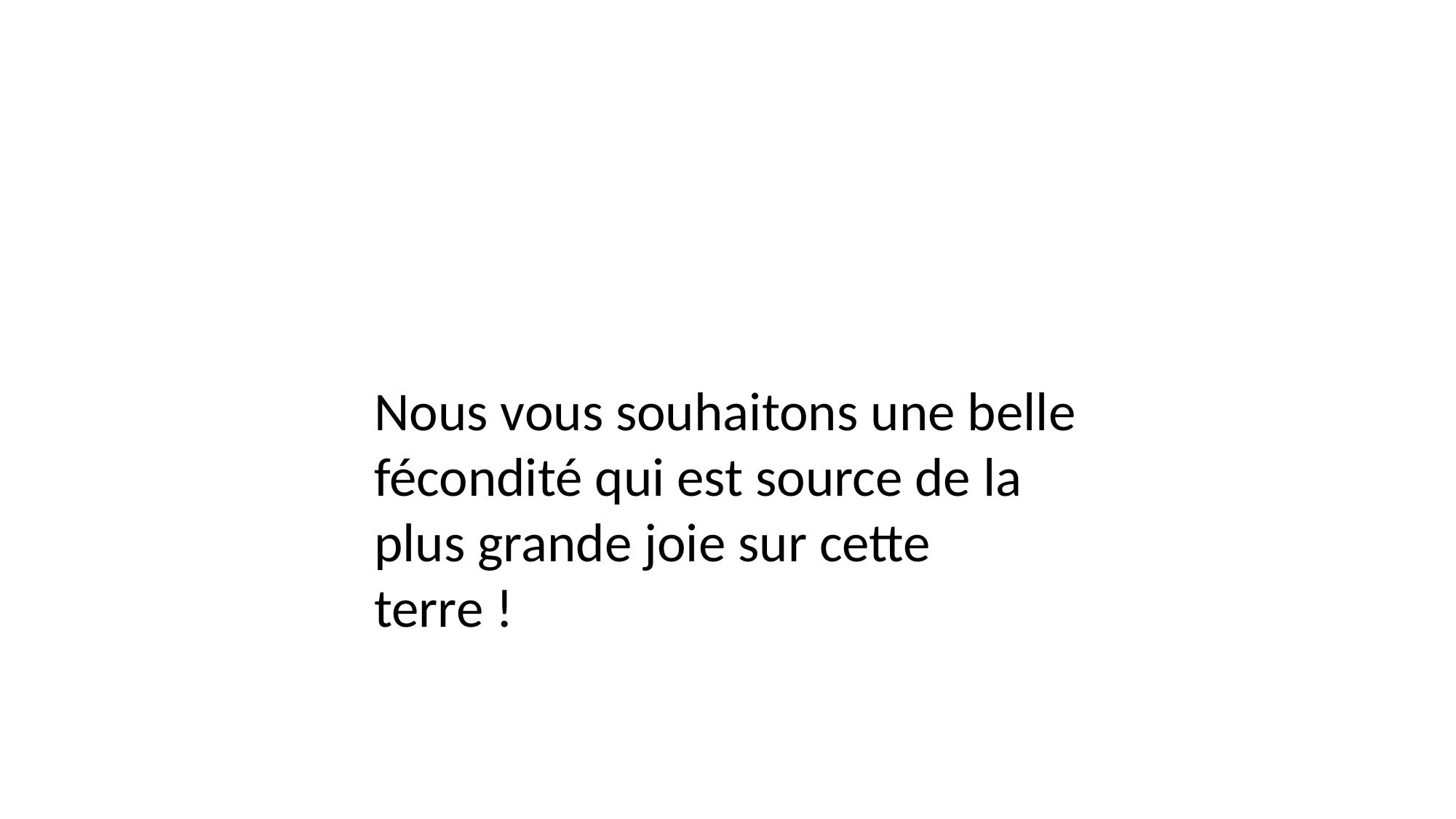

Nous vous souhaitons une belle fécondité qui est source de la plus grande joie sur cette terre !